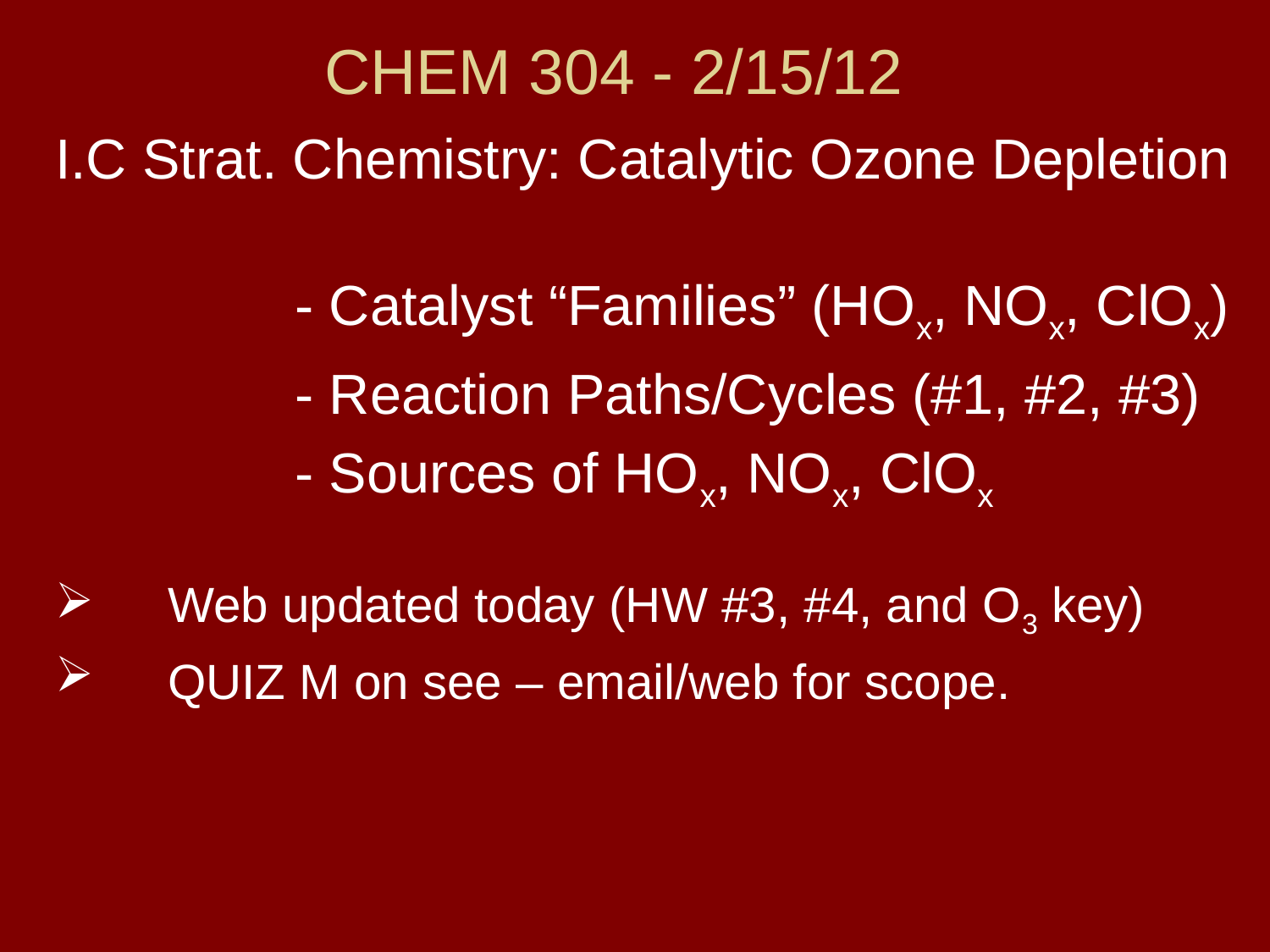

# CHEM 304 - 2/15/12
I.C Strat. Chemistry: Catalytic Ozone Depletion
	- Catalyst “Families” (HOx, NOx, ClOx)
		- Reaction Paths/Cycles (#1, #2, #3)
		- Sources of HOx, NOx, ClOx

Web updated today (HW #3, #4, and O3 key)
QUIZ M on see – email/web for scope.